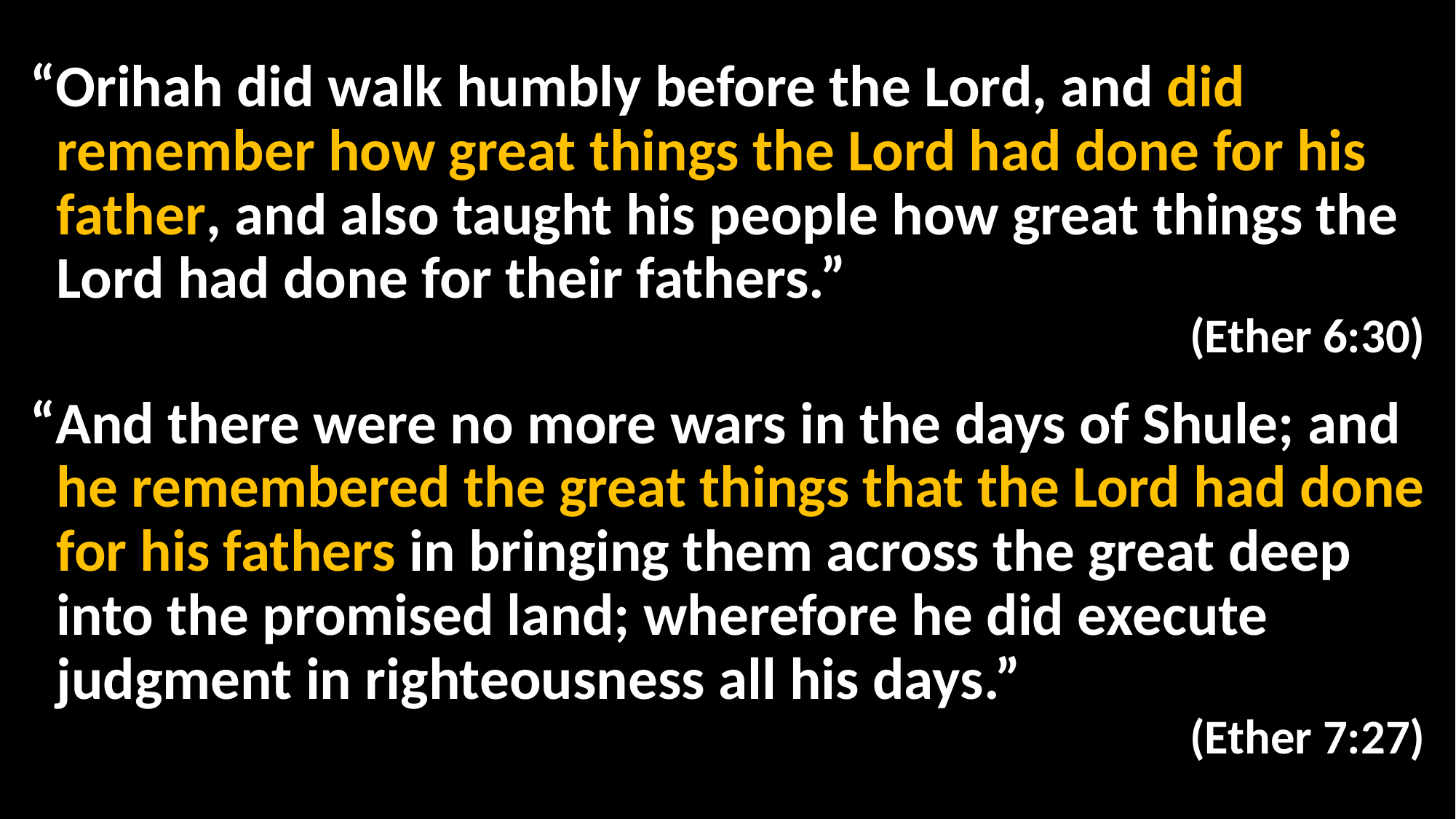

“Orihah did walk humbly before the Lord, and did remember how great things the Lord had done for his father, and also taught his people how great things the Lord had done for their fathers.”
(Ether 6:30)
“And there were no more wars in the days of Shule; and he remembered the great things that the Lord had done for his fathers in bringing them across the great deep into the promised land; wherefore he did execute judgment in righteousness all his days.”
(Ether 7:27)